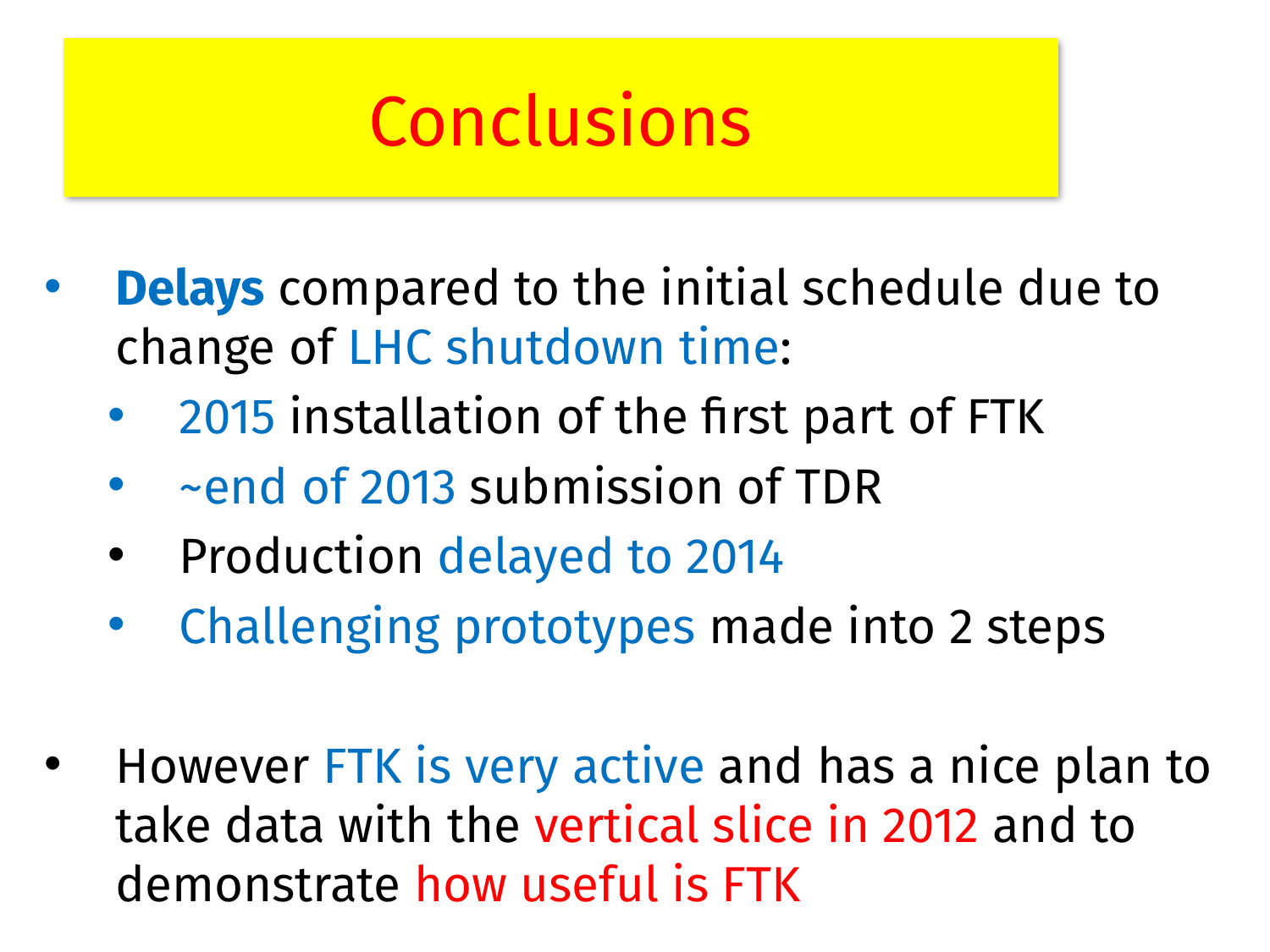

Conclusions
Delays compared to the initial schedule due to change of LHC shutdown time:
2015 installation of the first part of FTK
~end of 2013 submission of TDR
Production delayed to 2014
Challenging prototypes made into 2 steps

However FTK is very active and has a nice plan to take data with the vertical slice in 2012 and to demonstrate how useful is FTK